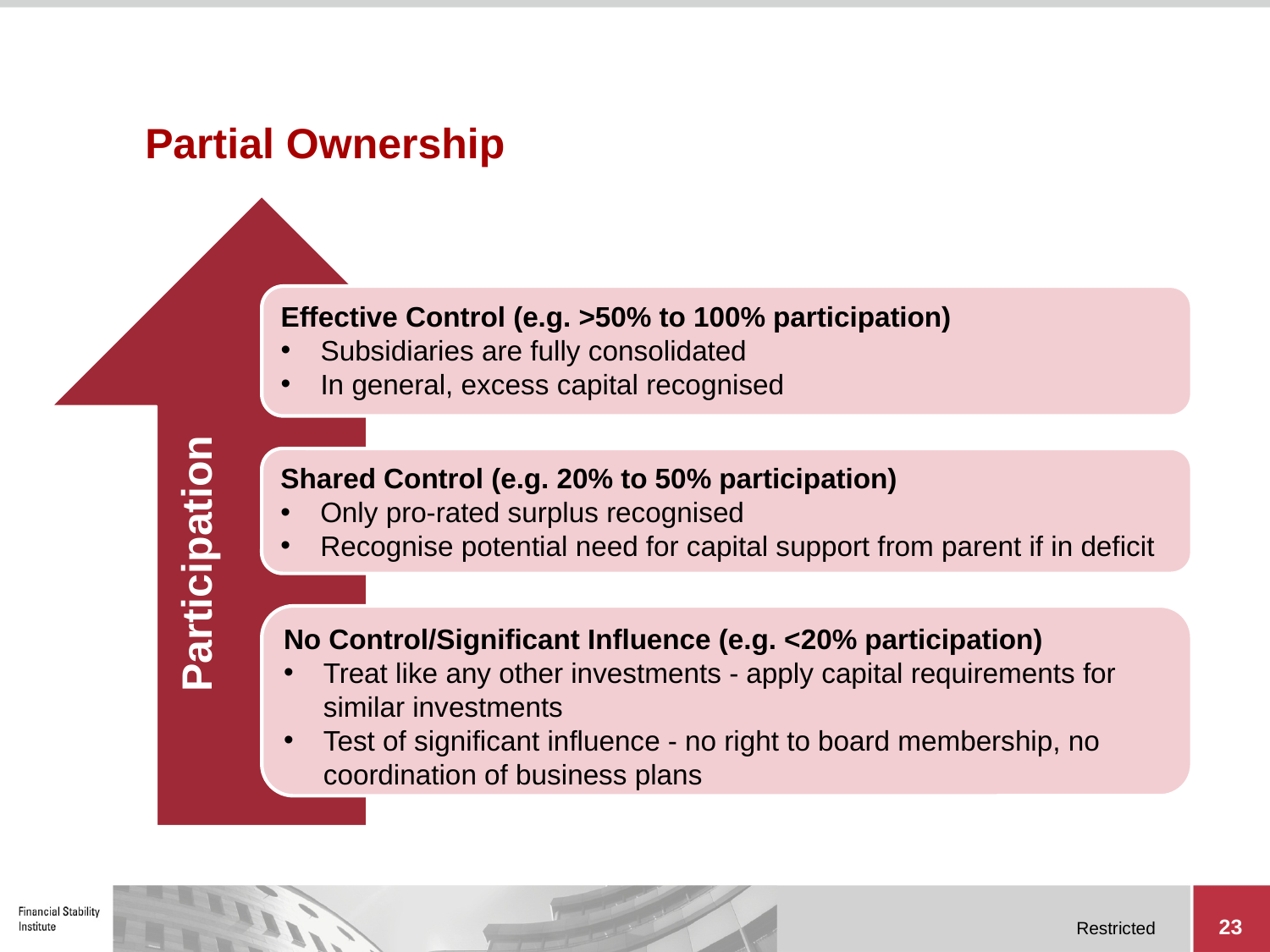

# Partial Ownership
Participation
Effective Control (e.g. >50% to 100% participation)
Subsidiaries are fully consolidated
In general, excess capital recognised
Shared Control (e.g. 20% to 50% participation)
Only pro-rated surplus recognised
Recognise potential need for capital support from parent if in deficit
No Control/Significant Influence (e.g. <20% participation)
Treat like any other investments - apply capital requirements for similar investments
Test of significant influence - no right to board membership, no coordination of business plans

23